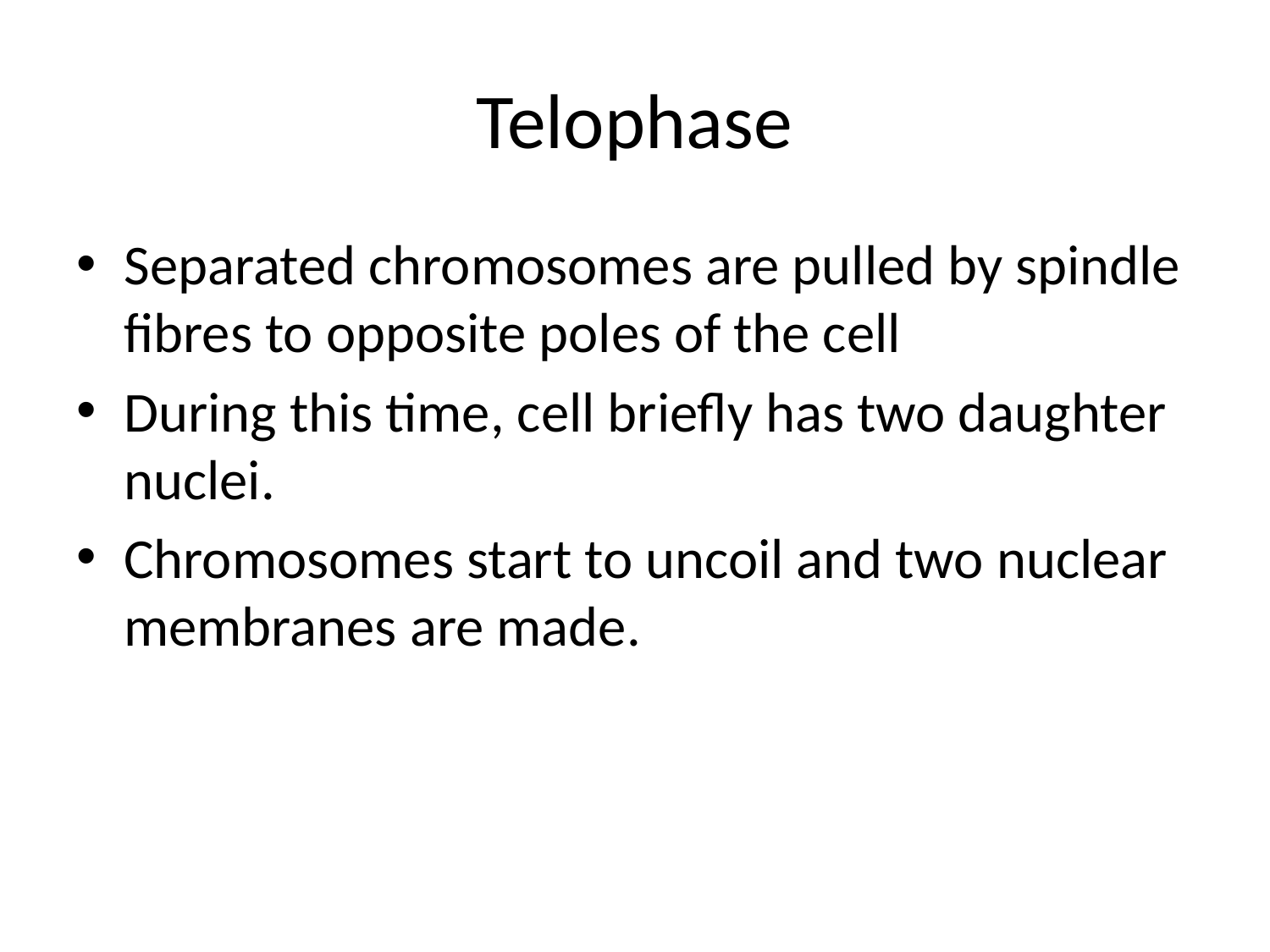

# Telophase
Separated chromosomes are pulled by spindle fibres to opposite poles of the cell
During this time, cell briefly has two daughter nuclei.
Chromosomes start to uncoil and two nuclear membranes are made.